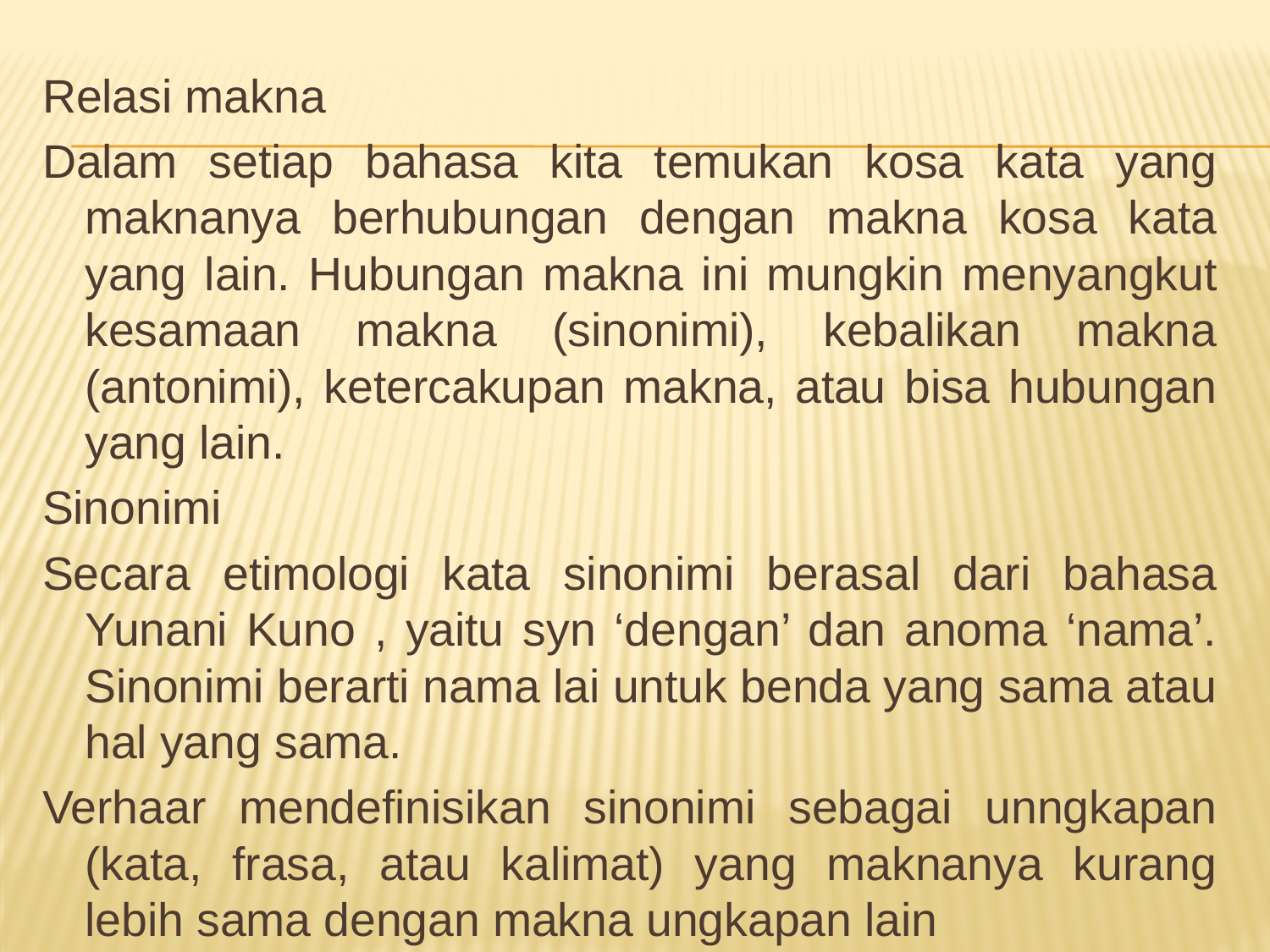

Relasi makna
Dalam setiap bahasa kita temukan kosa kata yang maknanya berhubungan dengan makna kosa kata yang lain. Hubungan makna ini mungkin menyangkut kesamaan makna (sinonimi), kebalikan makna (antonimi), ketercakupan makna, atau bisa hubungan yang lain.
Sinonimi
Secara etimologi kata sinonimi berasal dari bahasa Yunani Kuno , yaitu syn ‘dengan’ dan anoma ‘nama’. Sinonimi berarti nama lai untuk benda yang sama atau hal yang sama.
Verhaar mendefinisikan sinonimi sebagai unngkapan (kata, frasa, atau kalimat) yang maknanya kurang lebih sama dengan makna ungkapan lain